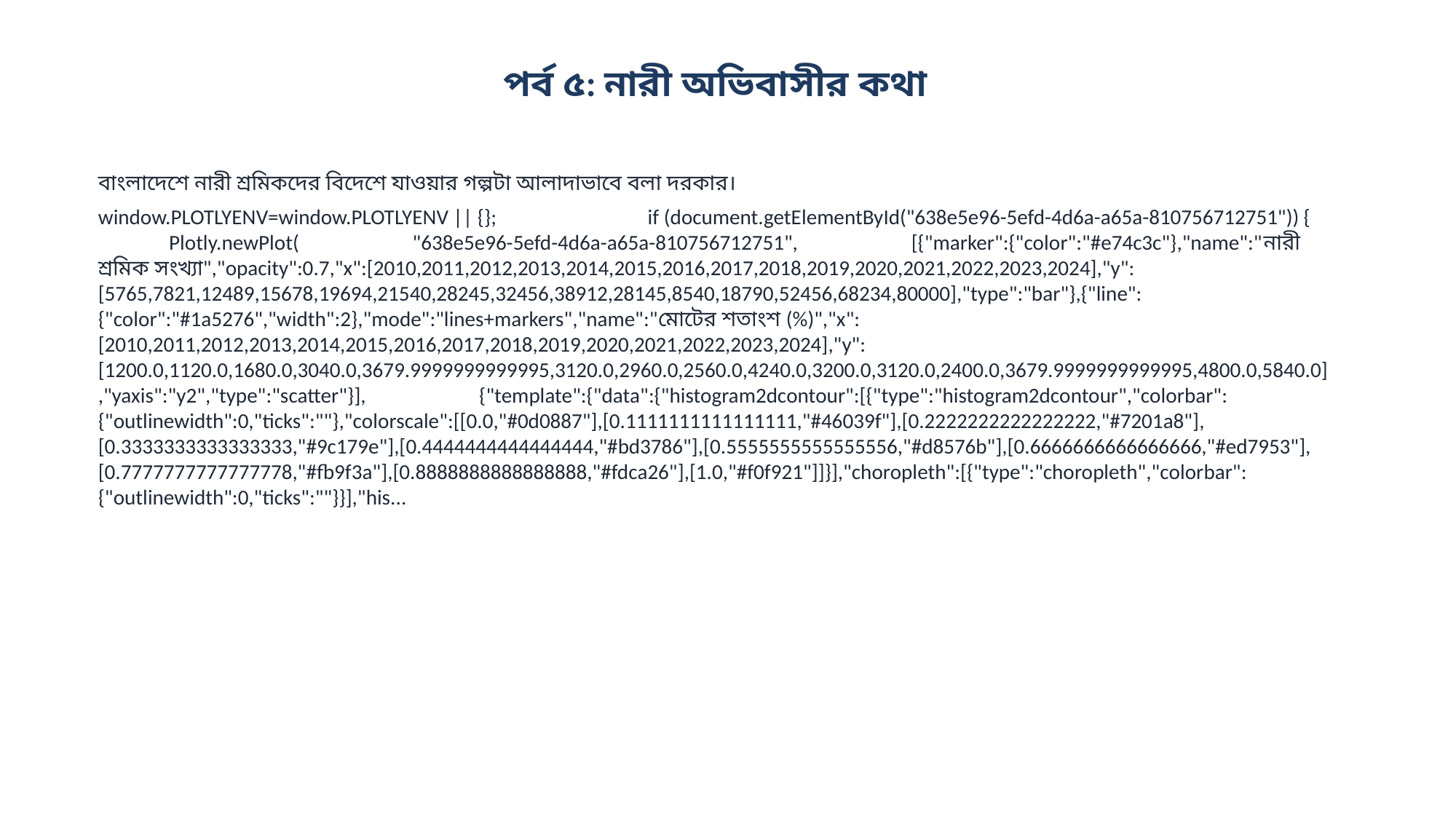

পর্ব ৫: নারী অভিবাসীর কথা
বাংলাদেশে নারী শ্রমিকদের বিদেশে যাওয়ার গল্পটা আলাদাভাবে বলা দরকার।
window.PLOTLYENV=window.PLOTLYENV || {};                                if (document.getElementById("638e5e96-5efd-4d6a-a65a-810756712751")) {                    Plotly.newPlot(                        "638e5e96-5efd-4d6a-a65a-810756712751",                        [{"marker":{"color":"#e74c3c"},"name":"নারী শ্রমিক সংখ্যা","opacity":0.7,"x":[2010,2011,2012,2013,2014,2015,2016,2017,2018,2019,2020,2021,2022,2023,2024],"y":[5765,7821,12489,15678,19694,21540,28245,32456,38912,28145,8540,18790,52456,68234,80000],"type":"bar"},{"line":{"color":"#1a5276","width":2},"mode":"lines+markers","name":"মোটের শতাংশ (%)","x":[2010,2011,2012,2013,2014,2015,2016,2017,2018,2019,2020,2021,2022,2023,2024],"y":[1200.0,1120.0,1680.0,3040.0,3679.9999999999995,3120.0,2960.0,2560.0,4240.0,3200.0,3120.0,2400.0,3679.9999999999995,4800.0,5840.0],"yaxis":"y2","type":"scatter"}],                        {"template":{"data":{"histogram2dcontour":[{"type":"histogram2dcontour","colorbar":{"outlinewidth":0,"ticks":""},"colorscale":[[0.0,"#0d0887"],[0.1111111111111111,"#46039f"],[0.2222222222222222,"#7201a8"],[0.3333333333333333,"#9c179e"],[0.4444444444444444,"#bd3786"],[0.5555555555555556,"#d8576b"],[0.6666666666666666,"#ed7953"],[0.7777777777777778,"#fb9f3a"],[0.8888888888888888,"#fdca26"],[1.0,"#f0f921"]]}],"choropleth":[{"type":"choropleth","colorbar":{"outlinewidth":0,"ticks":""}}],"his...